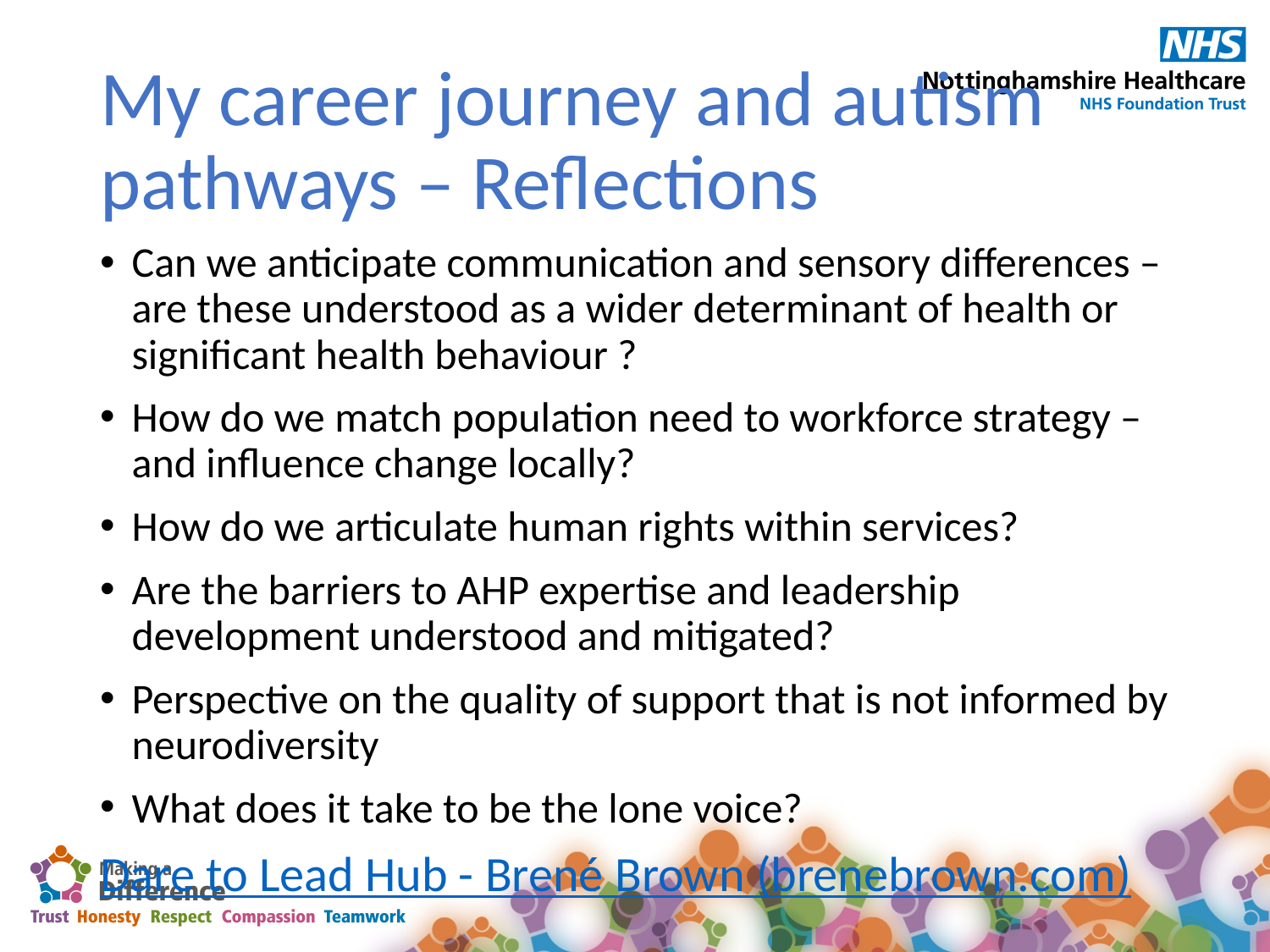

# My career journey and autism pathways – Reflections
Can we anticipate communication and sensory differences – are these understood as a wider determinant of health or significant health behaviour ?
How do we match population need to workforce strategy – and influence change locally?
How do we articulate human rights within services?
Are the barriers to AHP expertise and leadership development understood and mitigated?
Perspective on the quality of support that is not informed by neurodiversity
What does it take to be the lone voice?
Dare to Lead Hub - Brené Brown (brenebrown.com)